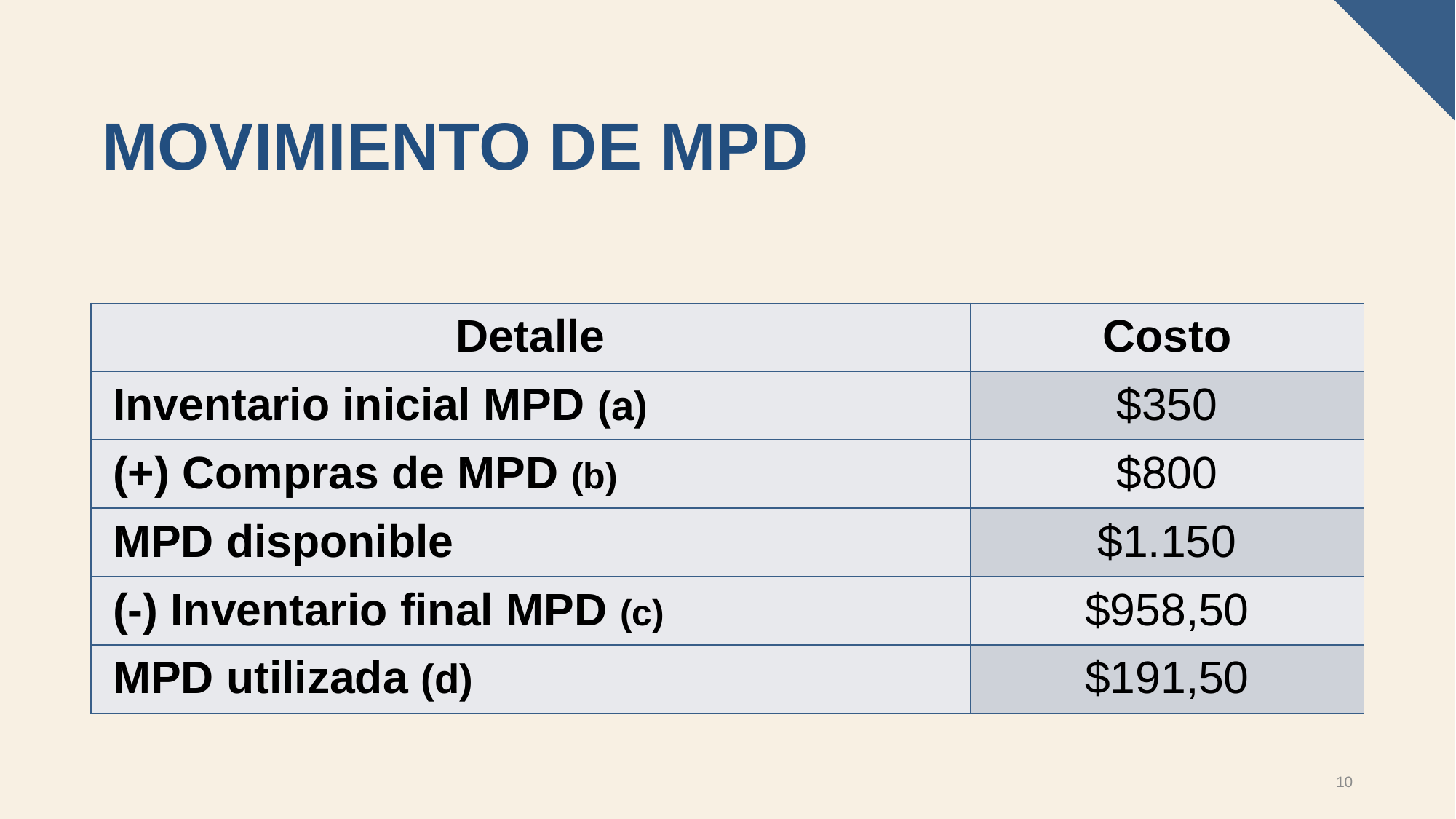

# MOVIMIENTO DE MPD
| Detalle | Costo |
| --- | --- |
| Inventario inicial MPD (a) | $350 |
| (+) Compras de MPD (b) | $800 |
| MPD disponible | $1.150 |
| (-) Inventario final MPD (c) | $958,50 |
| MPD utilizada (d) | $191,50 |
10